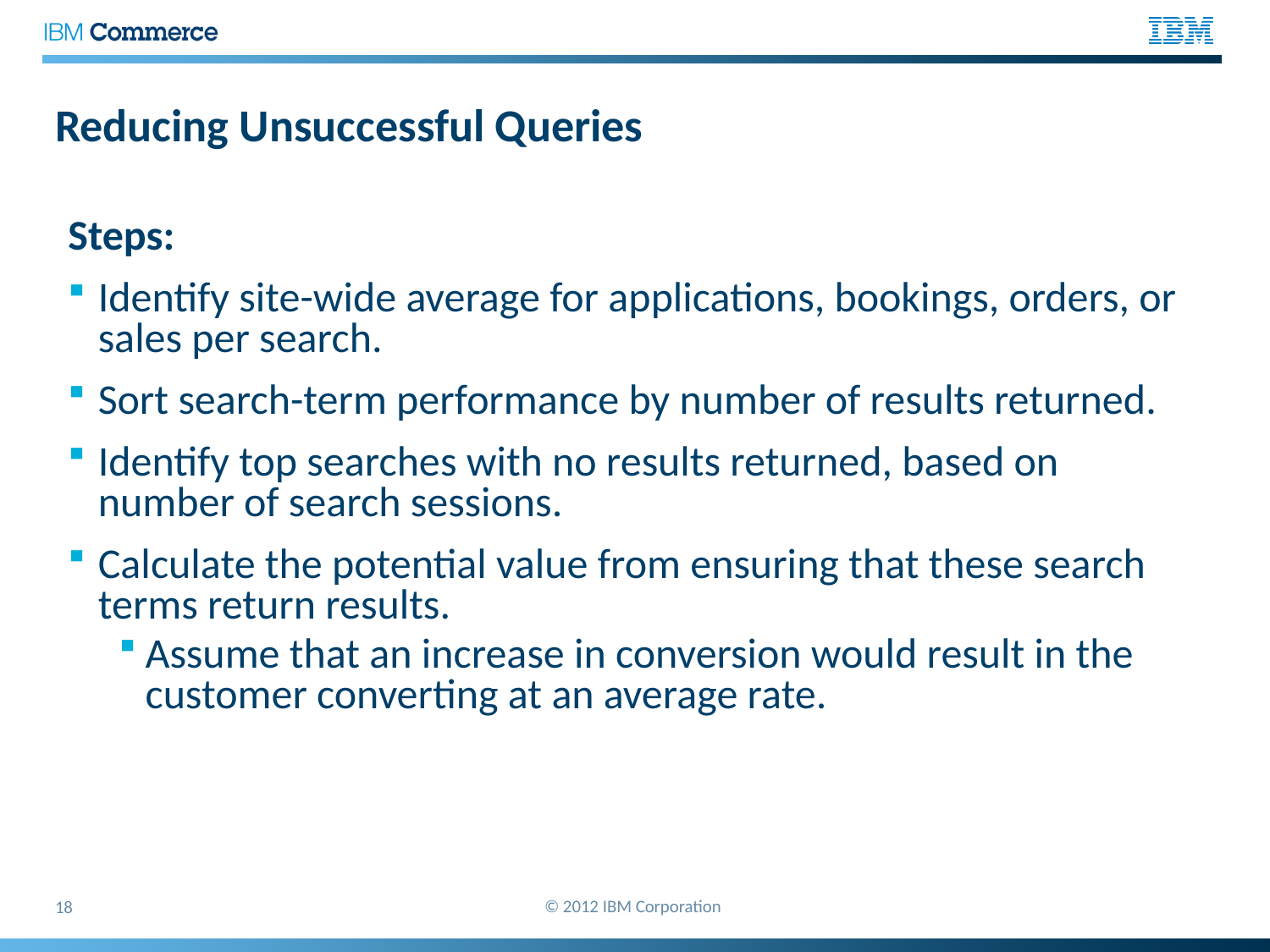

# Reducing Unsuccessful Queries

Steps:
Identify site-wide average for applications, bookings, orders, or sales per search.
Sort search-term performance by number of results returned.
Identify top searches with no results returned, based on number of search sessions.
Calculate the potential value from ensuring that these search terms return results.
Assume that an increase in conversion would result in the customer converting at an average rate.

© 2012 IBM Corporation
18